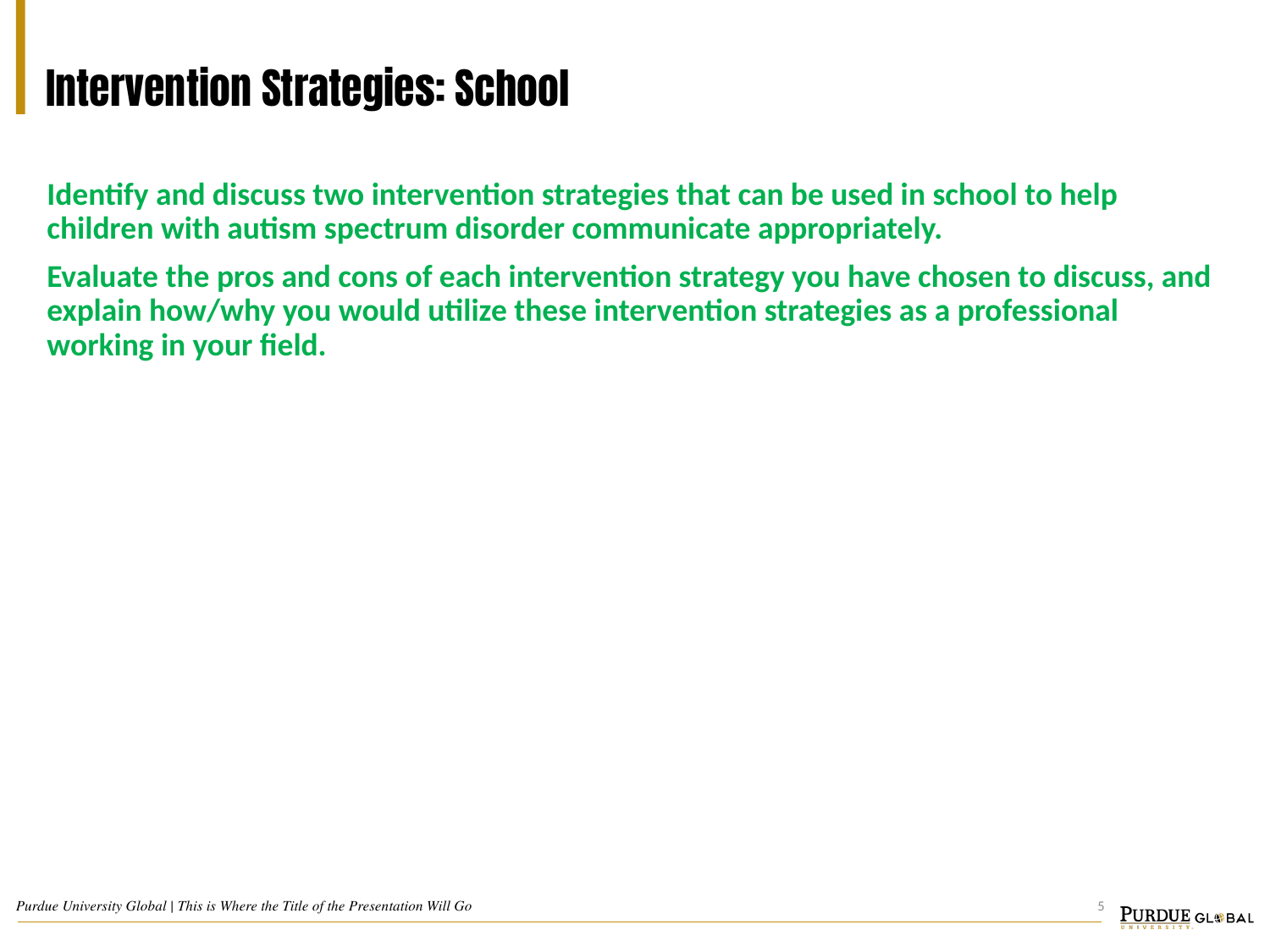

# Intervention Strategies: School
Identify and discuss two intervention strategies that can be used in school to help children with autism spectrum disorder communicate appropriately.
Evaluate the pros and cons of each intervention strategy you have chosen to discuss, and explain how/why you would utilize these intervention strategies as a professional working in your field.
5
Purdue University Global | This is Where the Title of the Presentation Will Go